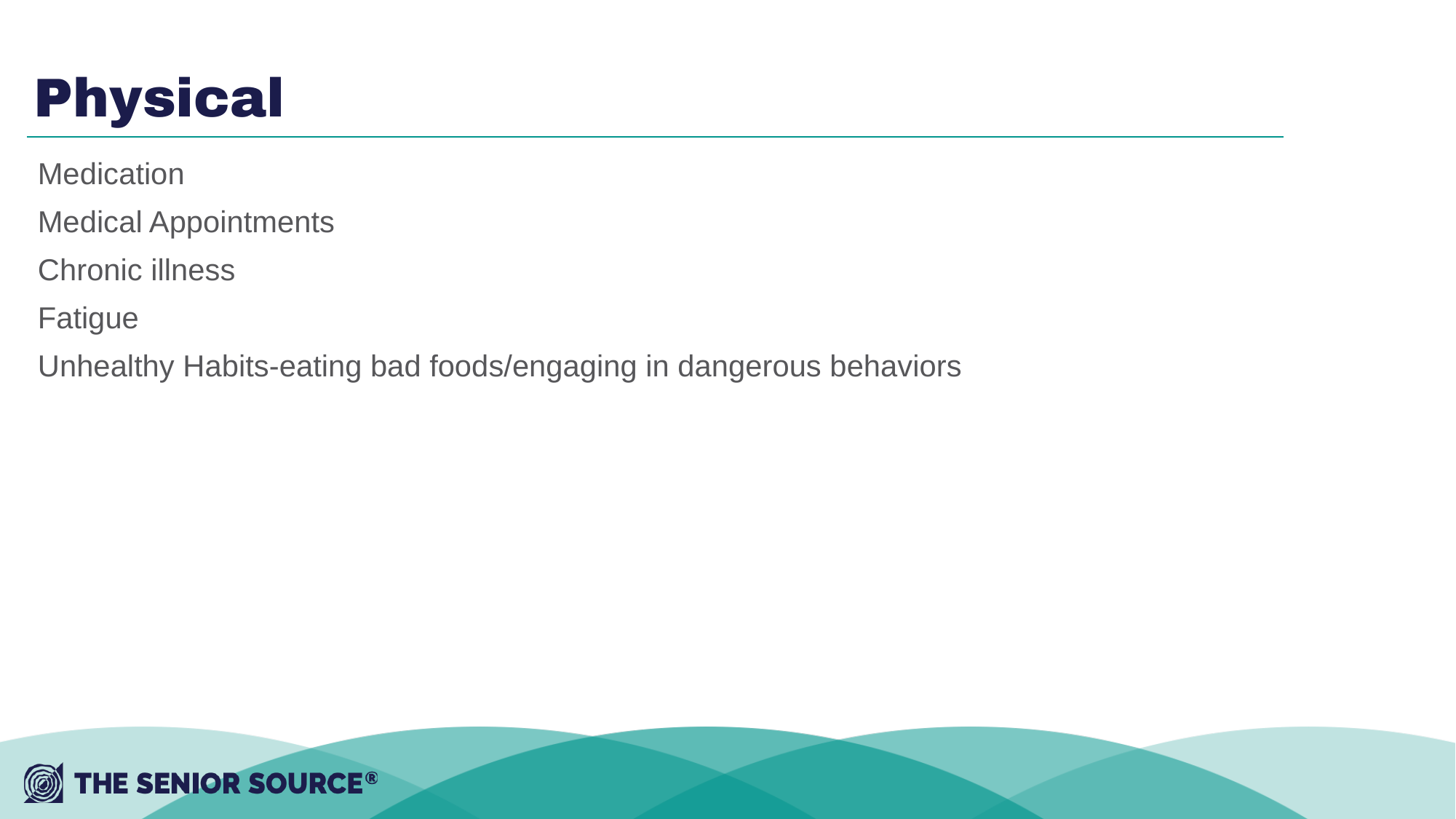

# Physical
Medication
Medical Appointments
Chronic illness
Fatigue
Unhealthy Habits-eating bad foods/engaging in dangerous behaviors